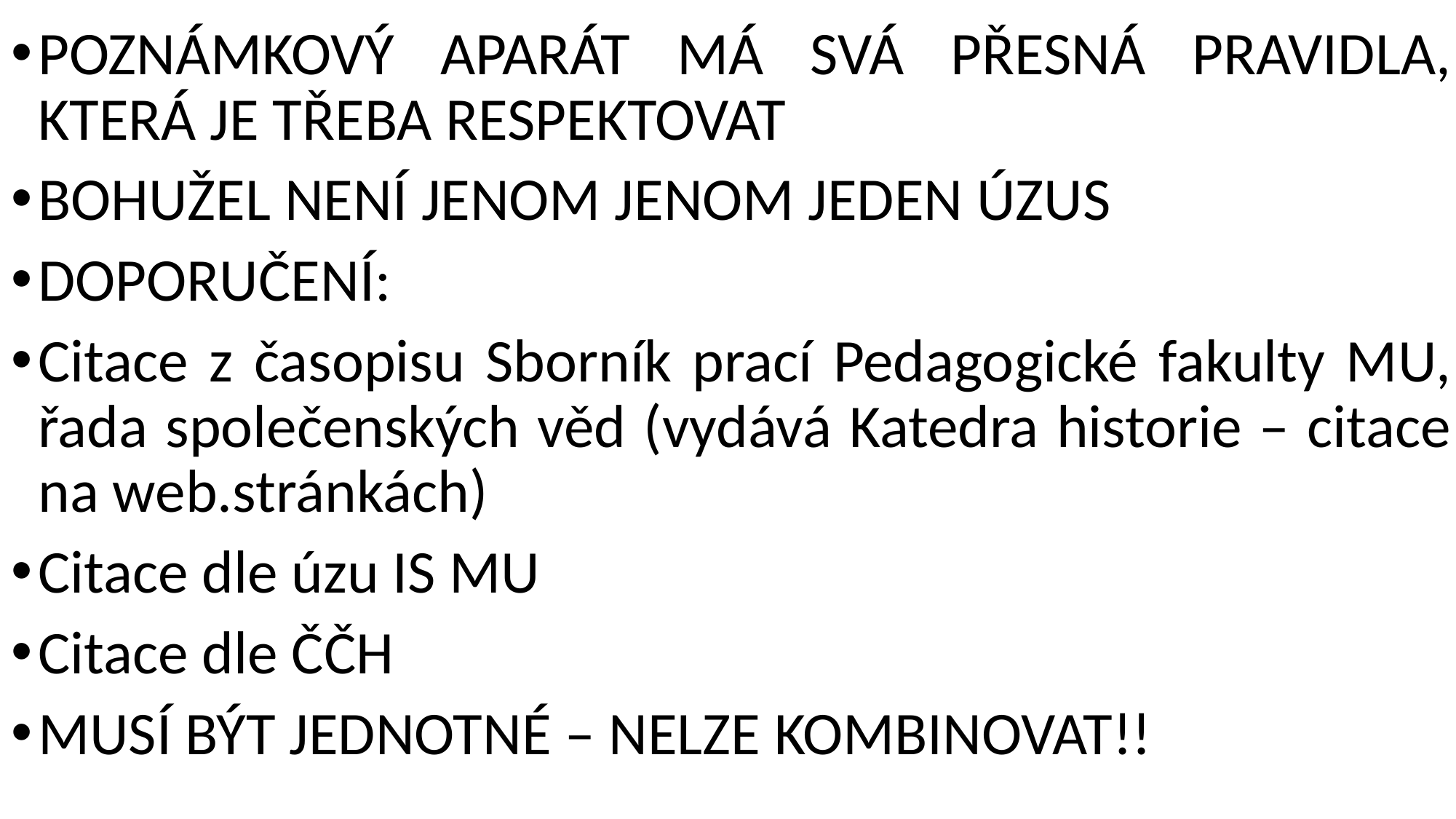

POZNÁMKOVÝ APARÁT MÁ SVÁ PŘESNÁ PRAVIDLA, KTERÁ JE TŘEBA RESPEKTOVAT
BOHUŽEL NENÍ JENOM JENOM JEDEN ÚZUS
DOPORUČENÍ:
Citace z časopisu Sborník prací Pedagogické fakulty MU, řada společenských věd (vydává Katedra historie – citace na web.stránkách)
Citace dle úzu IS MU
Citace dle ČČH
MUSÍ BÝT JEDNOTNÉ – NELZE KOMBINOVAT!!